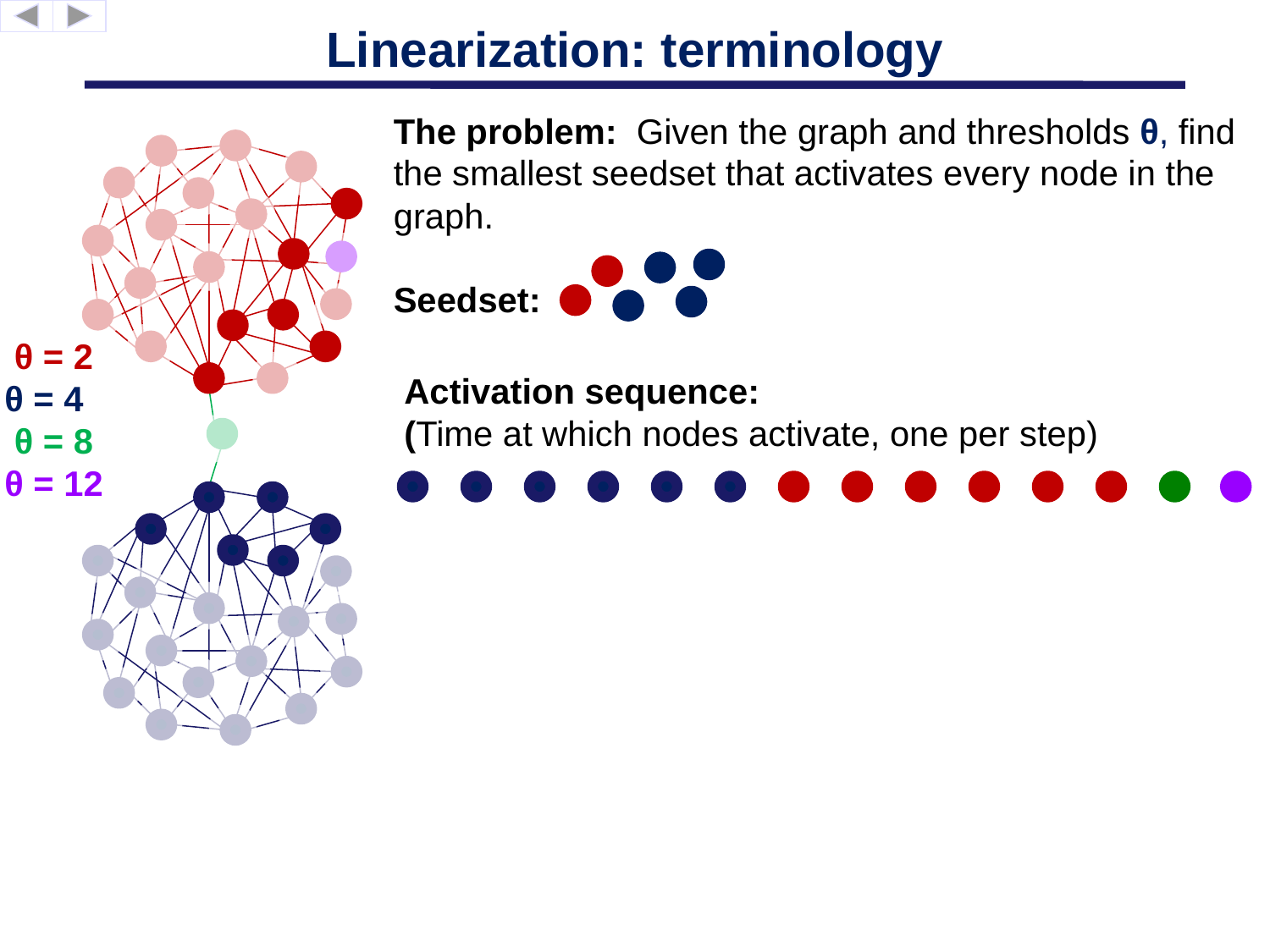

# Linearization: terminology
The problem:  Given the graph and thresholds θ, find the smallest seedset that activates every node in the graph.

Seedset:

θ = 2
θ = 4
θ = 8
θ = 12

Activation sequence:
(Time at which nodes activate, one per step)